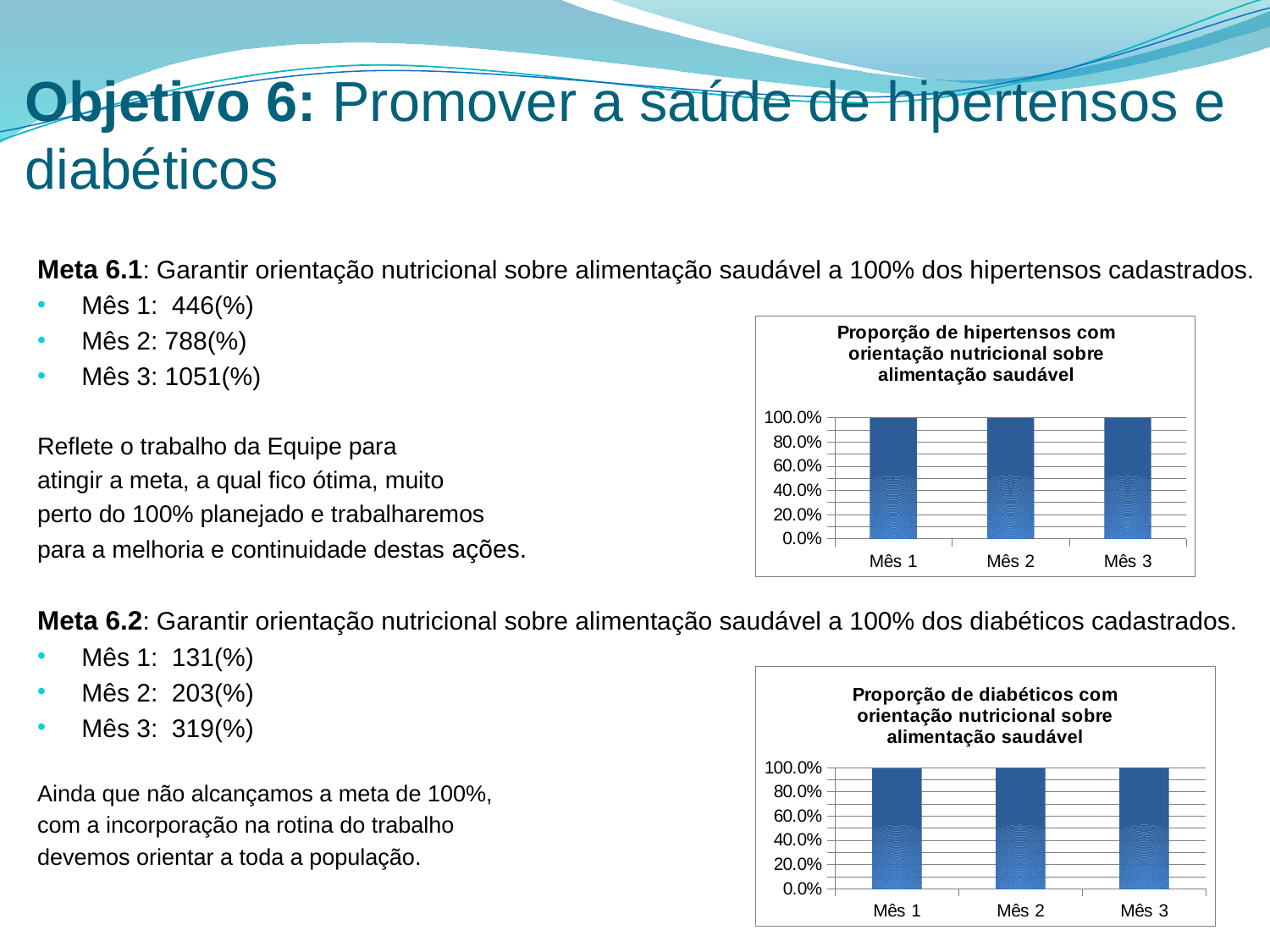

Objetivo 6: Promover a saúde de hipertensos e diabéticos
Meta 6.1: Garantir orientação nutricional sobre alimentação saudável a 100% dos hipertensos cadastrados.
Mês 1:  446(%)
Mês 2: 788(%)
Mês 3: 1051(%)

Reflete o trabalho da Equipe para
atingir a meta, a qual fico ótima, muito
perto do 100% planejado e trabalharemos
para a melhoria e continuidade destas ações.

Meta 6.2: Garantir orientação nutricional sobre alimentação saudável a 100% dos diabéticos cadastrados.
Mês 1:  131(%)
Mês 2:  203(%)
Mês 3:  319(%)

Ainda que não alcançamos a meta de 100%,
com a incorporação na rotina do trabalho
devemos orientar a toda a população.

### Chart: Proporção de hipertensos com orientação nutricional sobre alimentação saudável

| Category | Proporção de hipertensos com orientação nutricional sobre alimentação saudável |
|---|---|
| Mês 1 | 0.9977628635346756 |
| Mês 2 | 0.9987325728770595 |
| Mês 3 | 0.9990494296577946 |

### Chart:

| Category | Proporção de diabéticos com orientação nutricional sobre alimentação saudável |
|---|---|
| Mês 1 | 0.9924242424242424 |
| Mês 2 | 0.9950980392156863 |
| Mês 3 | 0.996875 |